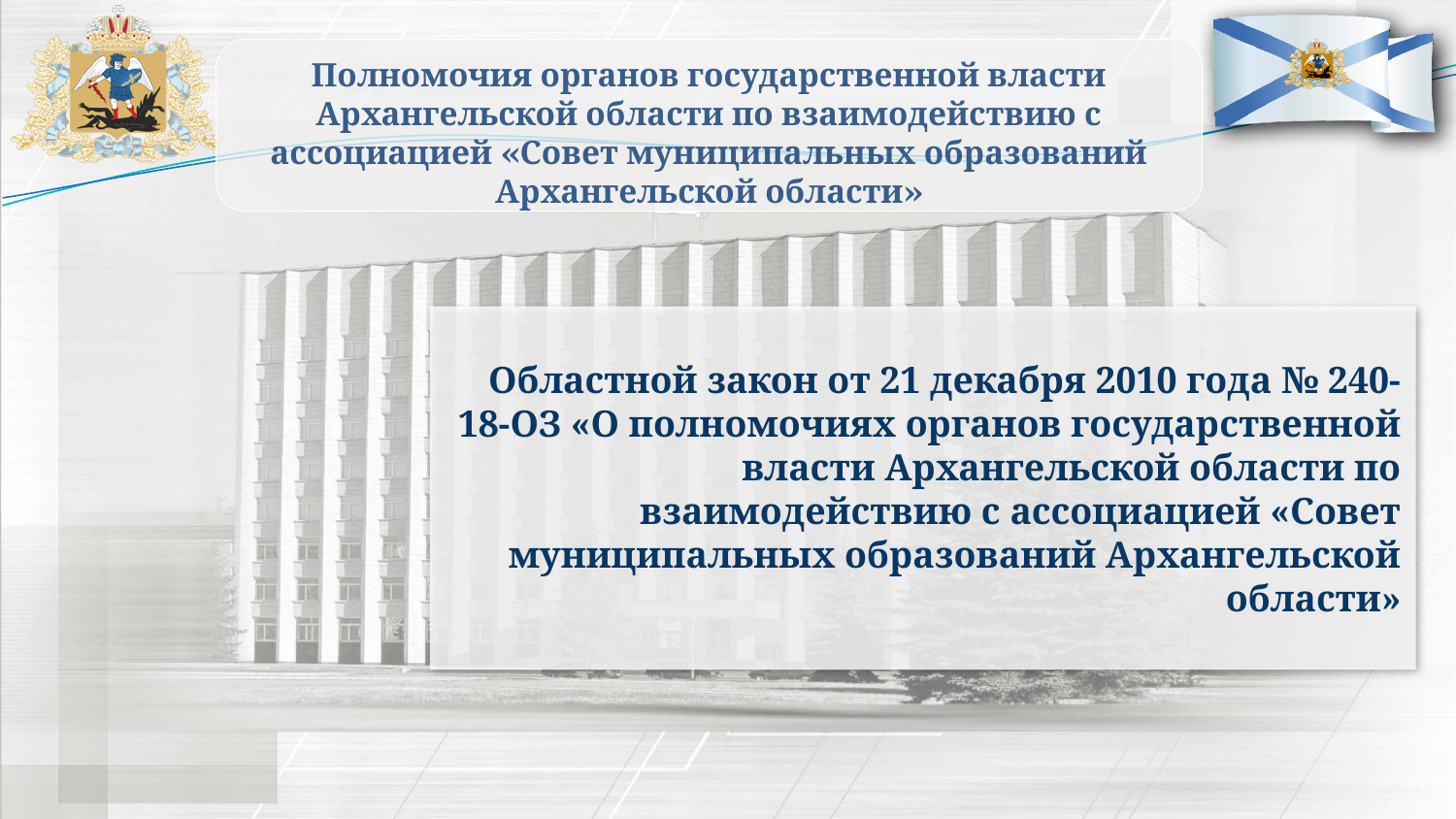

Полномочия органов государственной власти Архангельской области по взаимодействию с ассоциацией «Совет муниципальных образований Архангельской области»

Областной закон от 21 декабря 2010 года № 240-18-ОЗ «О полномочиях органов государственной власти Архангельской области по взаимодействию с ассоциацией «Совет муниципальных образований Архангельской области»